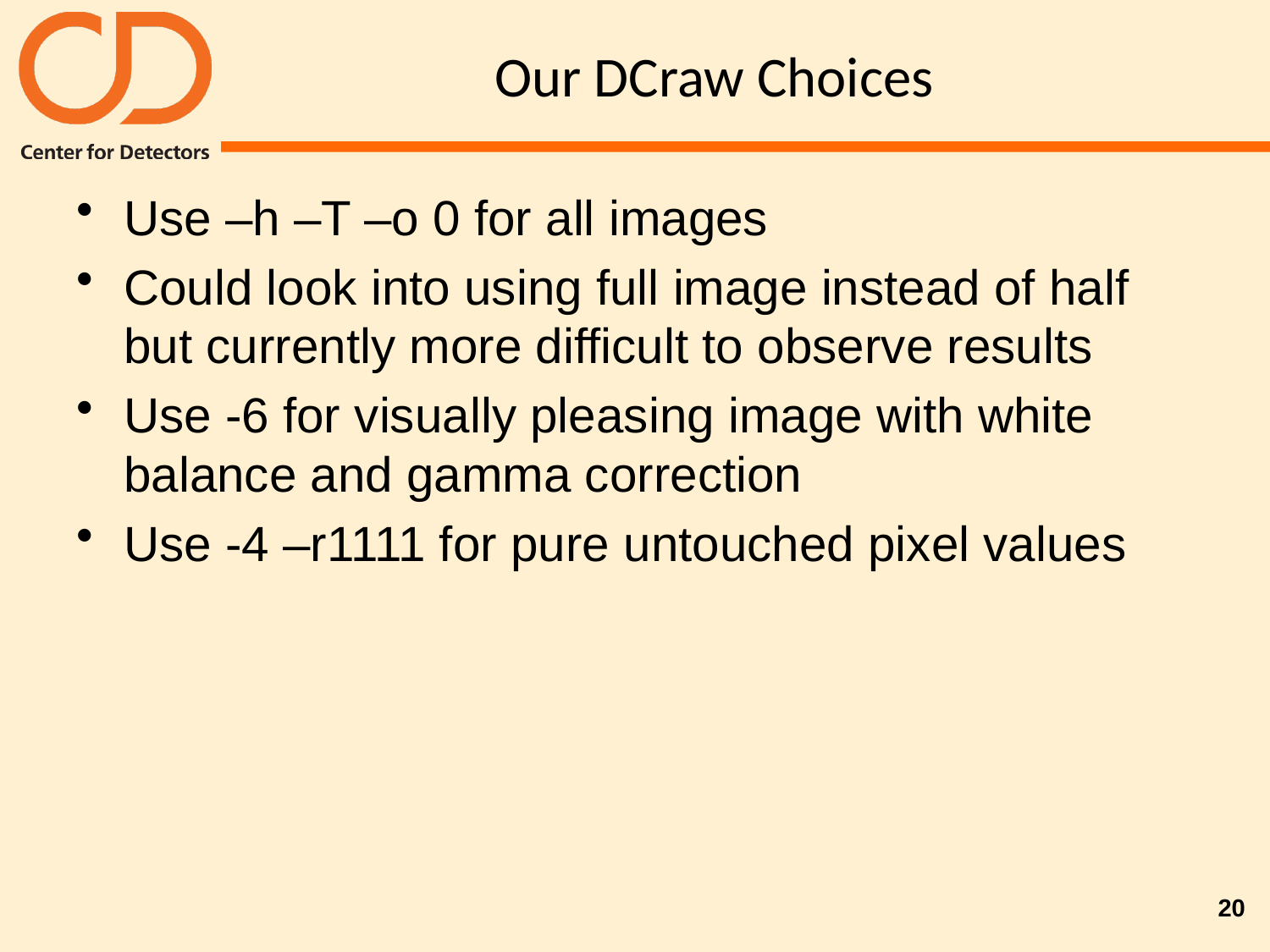

# Our DCraw Choices
Use –h –T –o 0 for all images
Could look into using full image instead of half but currently more difficult to observe results
Use -6 for visually pleasing image with white balance and gamma correction
Use -4 –r1111 for pure untouched pixel values
20